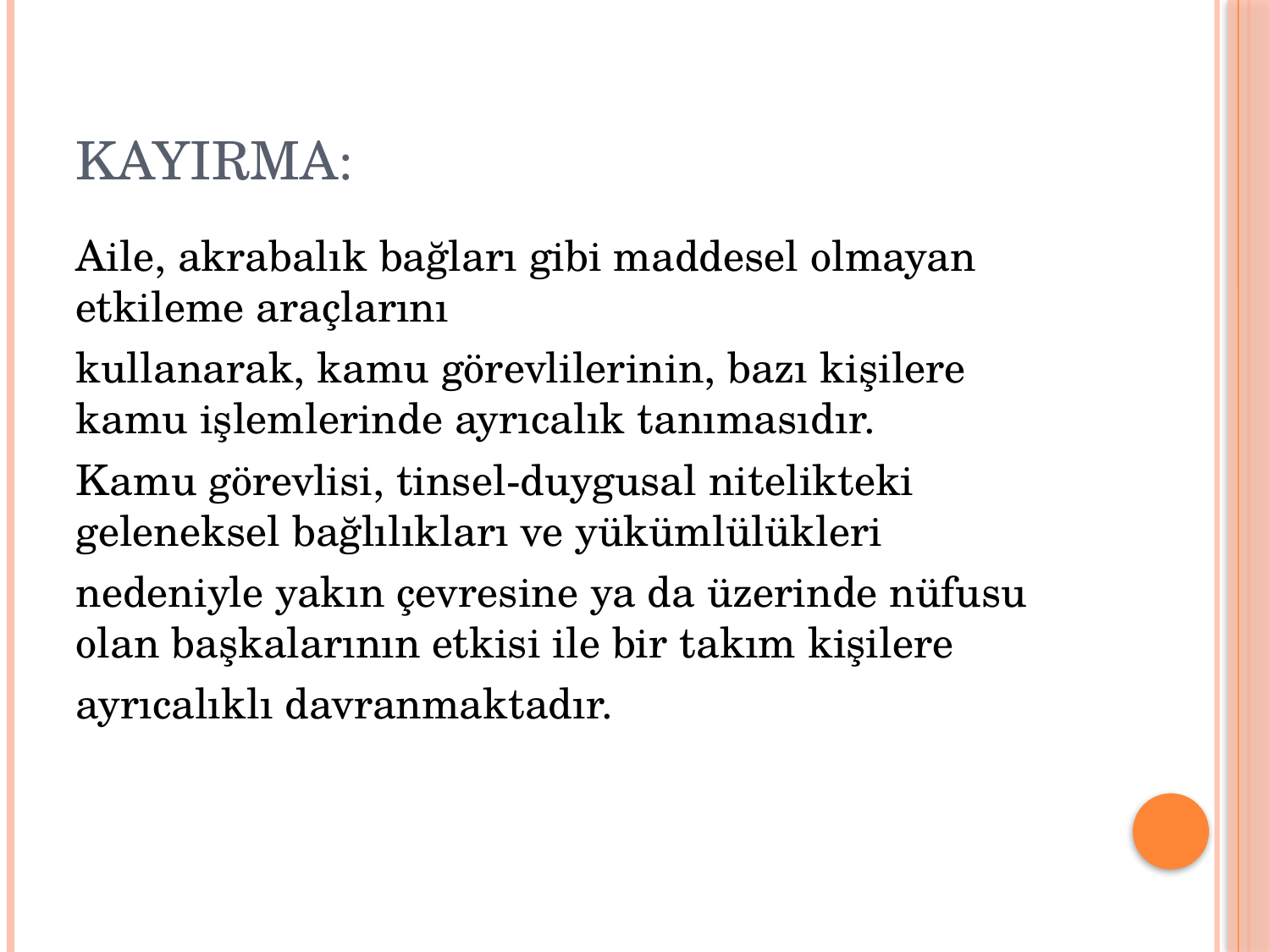

# Kayırma:
Aile, akrabalık bağları gibi maddesel olmayan etkileme araçlarını
kullanarak, kamu görevlilerinin, bazı kişilere kamu işlemlerinde ayrıcalık tanımasıdır.
Kamu görevlisi, tinsel-duygusal nitelikteki geleneksel bağlılıkları ve yükümlülükleri
nedeniyle yakın çevresine ya da üzerinde nüfusu olan başkalarının etkisi ile bir takım kişilere
ayrıcalıklı davranmaktadır.